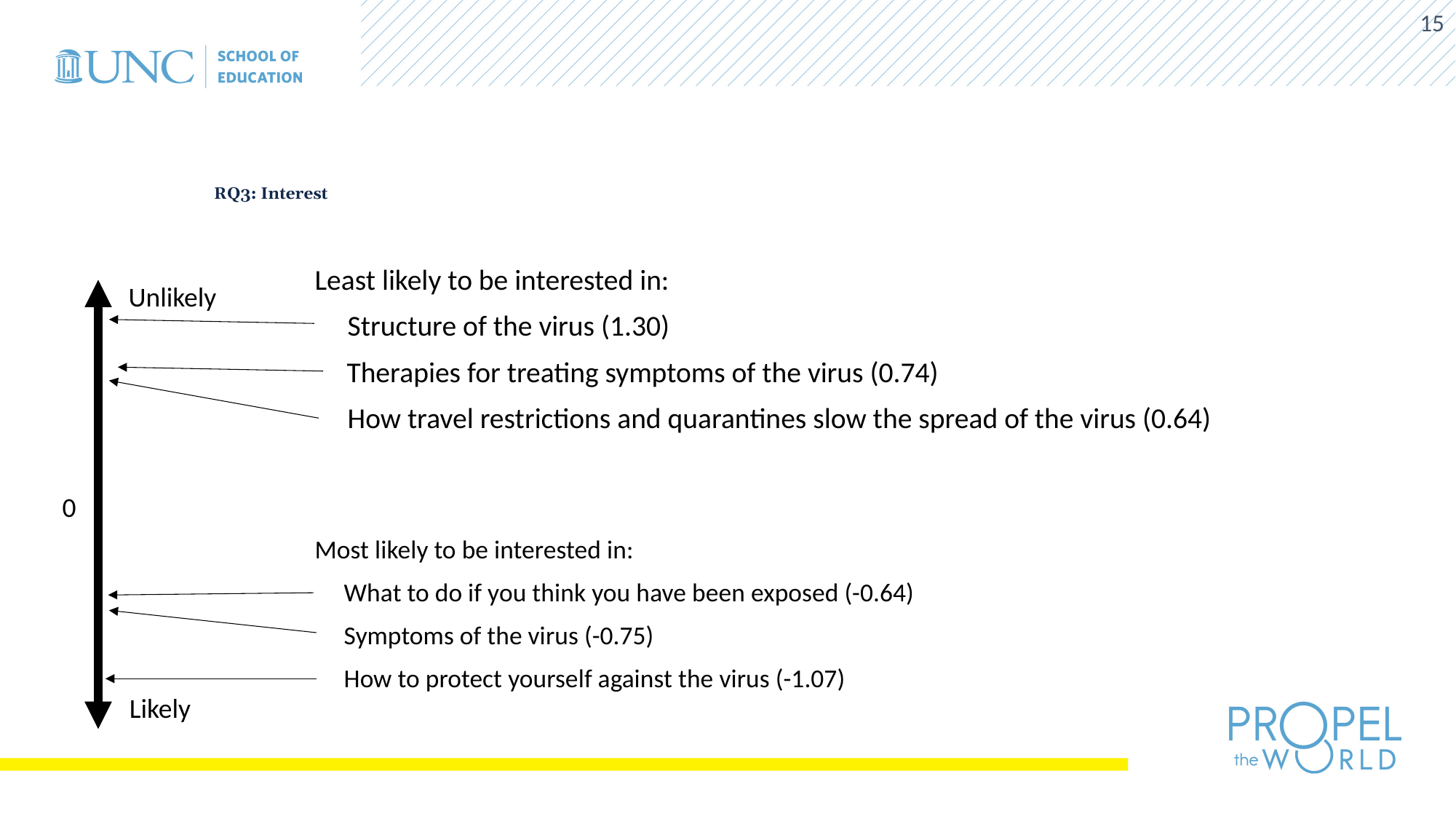

15
# RQ3: Interest
Least likely to be interested in:
     Structure of the virus (1.30)
    Therapies for treating symptoms of the virus (0.74)
     How travel restrictions and quarantines slow the spread of the virus (0.64)

Most likely to be interested in:
     What to do if you think you have been exposed (-0.64)
     Symptoms of the virus (-0.75)
     How to protect yourself against the virus (-1.07)

Unlikely
0
Likely